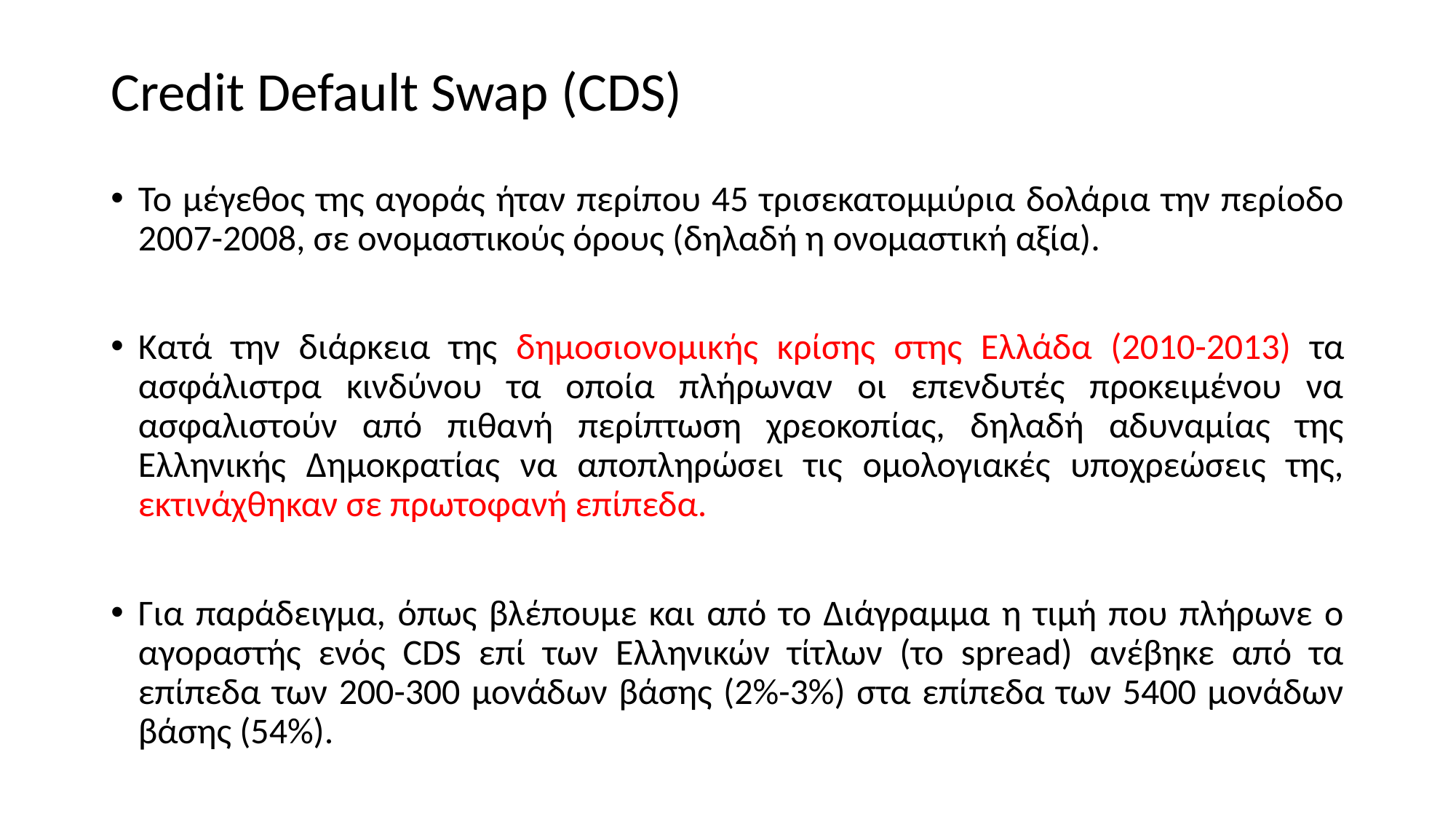

# Credit Default Swap (CDS)
Το μέγεθος της αγοράς ήταν περίπου 45 τρισεκατομμύρια δολάρια την περίοδο 2007-2008, σε ονομαστικούς όρους (δηλαδή η ονομαστική αξία).

Κατά την διάρκεια της δημοσιονομικής κρίσης στης Ελλάδα (2010-2013) τα ασφάλιστρα κινδύνου τα οποία πλήρωναν οι επενδυτές προκειμένου να ασφαλιστούν από πιθανή περίπτωση χρεοκοπίας, δηλαδή αδυναμίας της Ελληνικής Δημοκρατίας να αποπληρώσει τις ομολογιακές υποχρεώσεις της, εκτινάχθηκαν σε πρωτοφανή επίπεδα.

Για παράδειγμα, όπως βλέπουμε και από το Διάγραμμα η τιμή που πλήρωνε ο αγοραστής ενός CDS επί των Ελληνικών τίτλων (το spread) ανέβηκε από τα επίπεδα των 200-300 μονάδων βάσης (2%-3%) στα επίπεδα των 5400 μονάδων βάσης (54%).